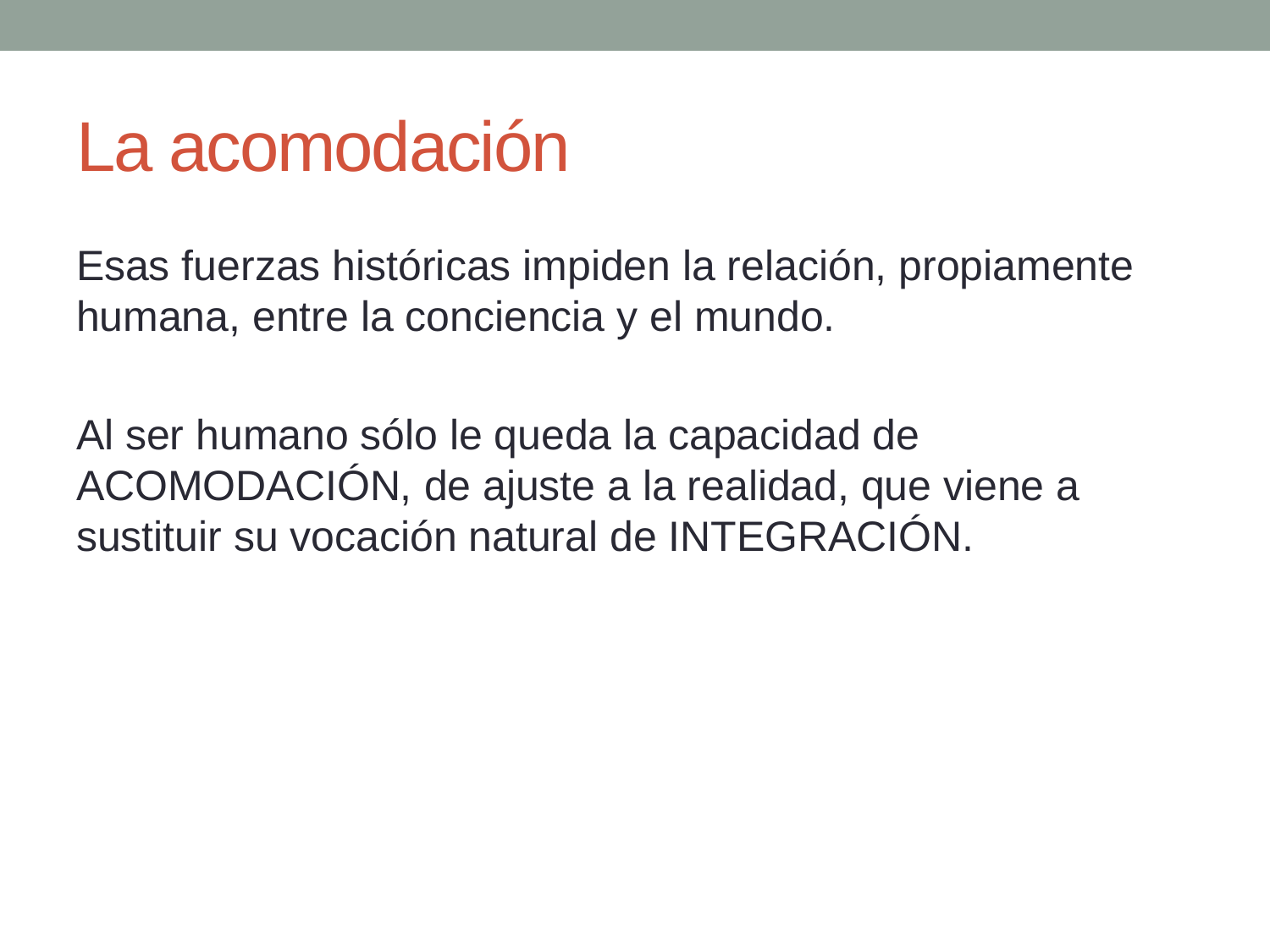

# La acomodación
Esas fuerzas históricas impiden la relación, propiamente humana, entre la conciencia y el mundo.

Al ser humano sólo le queda la capacidad de ACOMODACIÓN, de ajuste a la realidad, que viene a sustituir su vocación natural de INTEGRACIÓN.